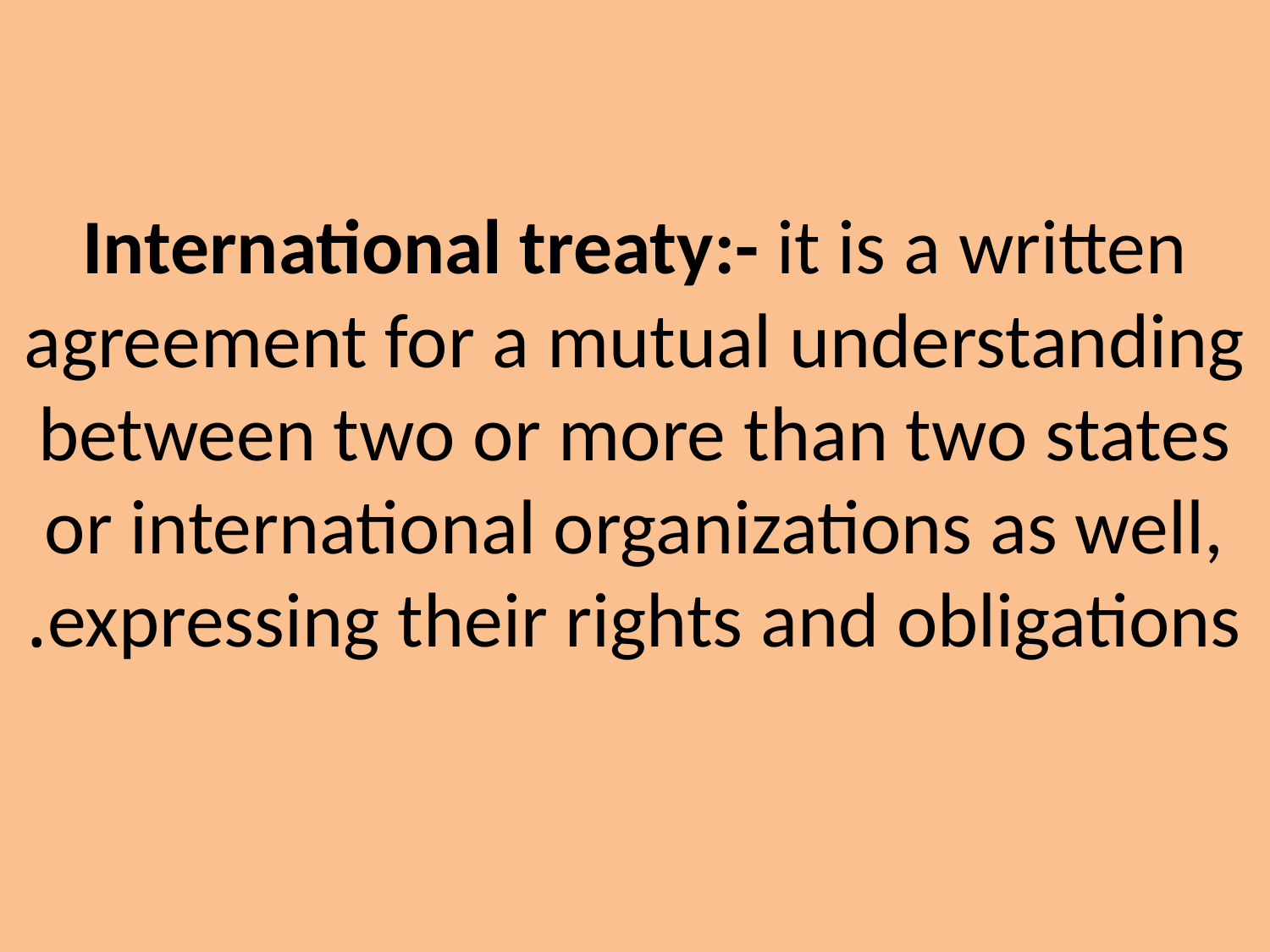

# International treaty:- it is a written agreement for a mutual understanding between two or more than two states or international organizations as well, expressing their rights and obligations.